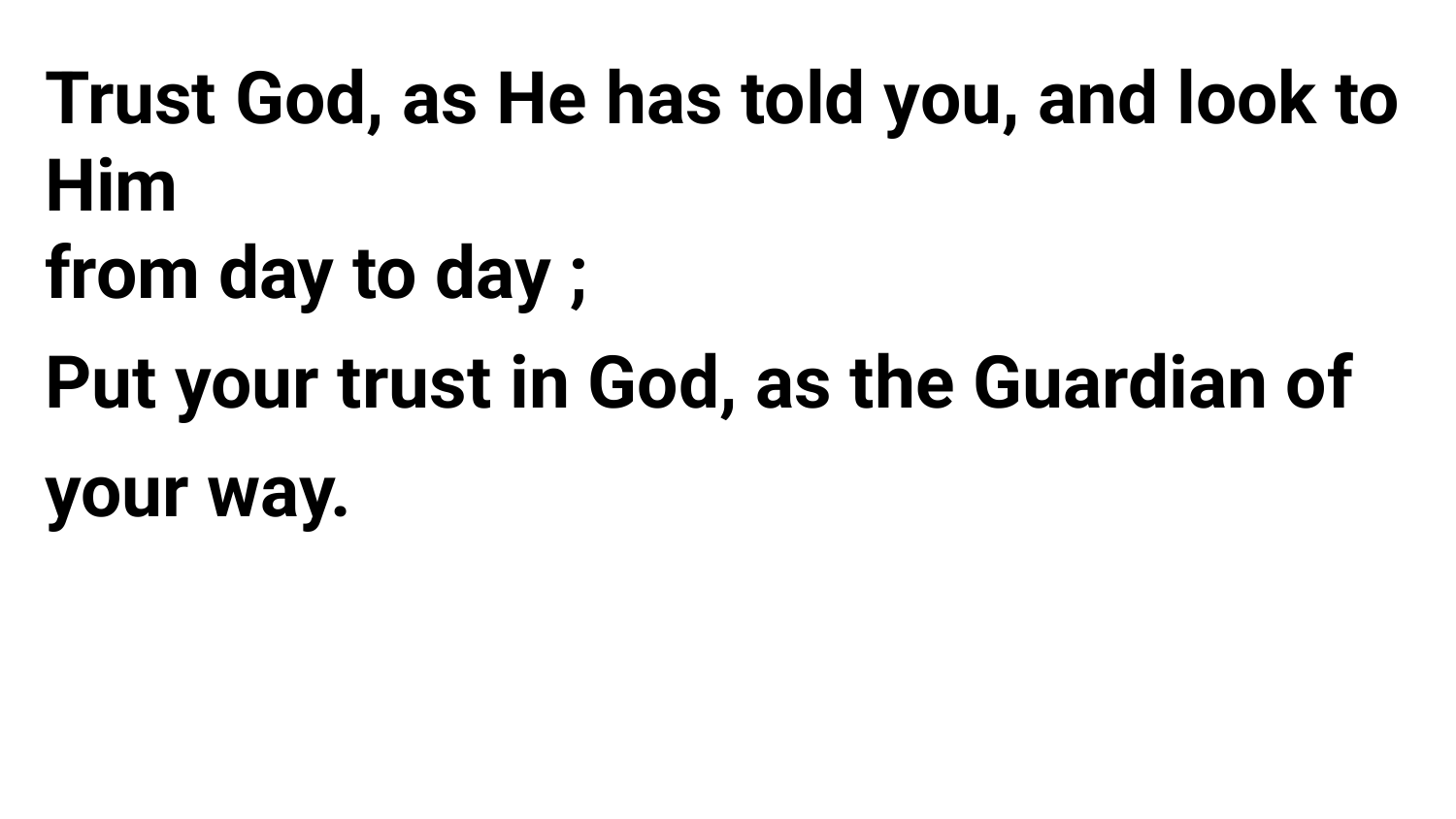

Trust God, as He has told you, and look to Him
from day to day ;
Put your trust in God, as the Guardian of your way.